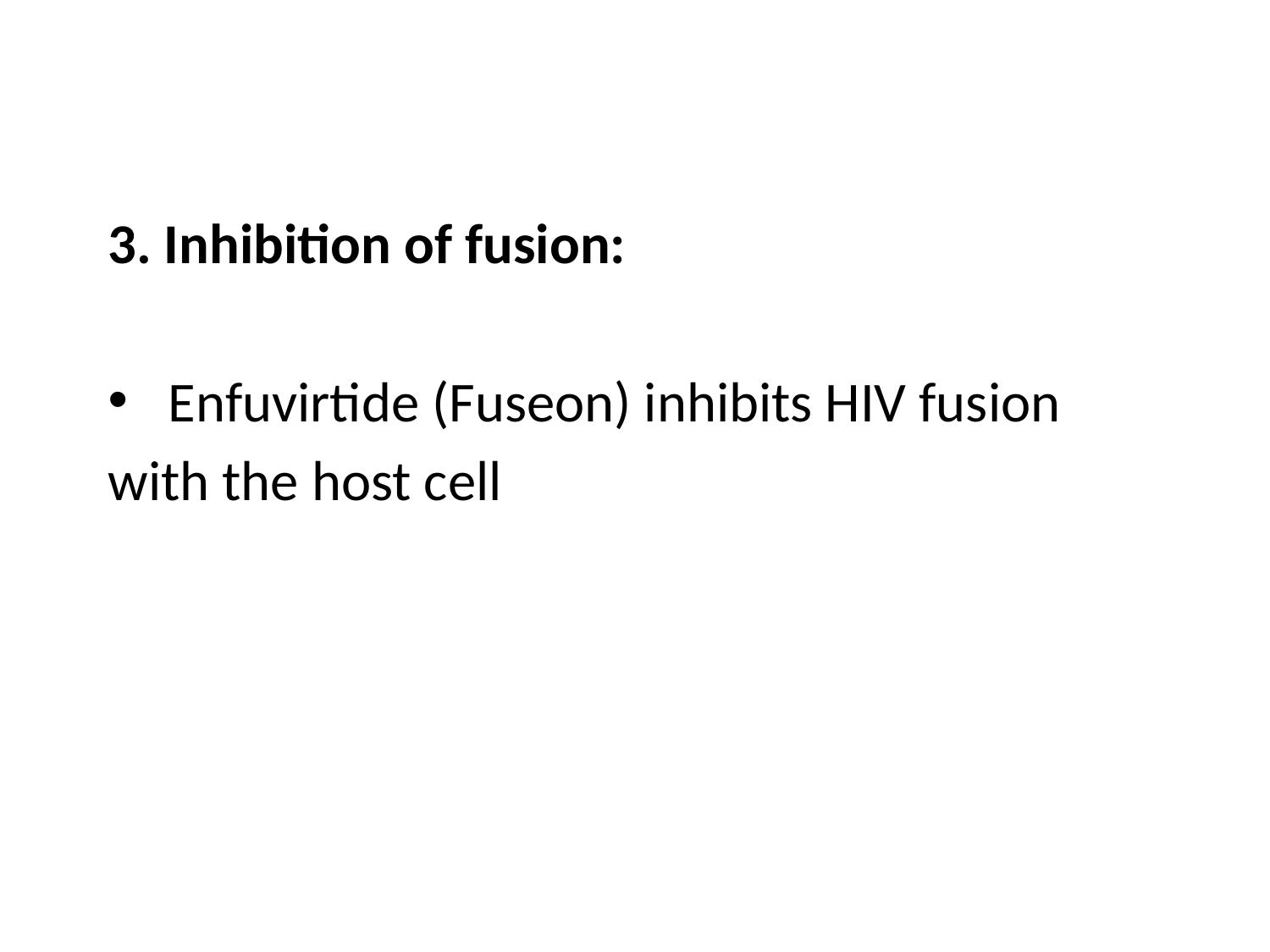

#
3. Inhibition of fusion:

 Enfuvirtide (Fuseon) inhibits HIV fusion
with the host cell